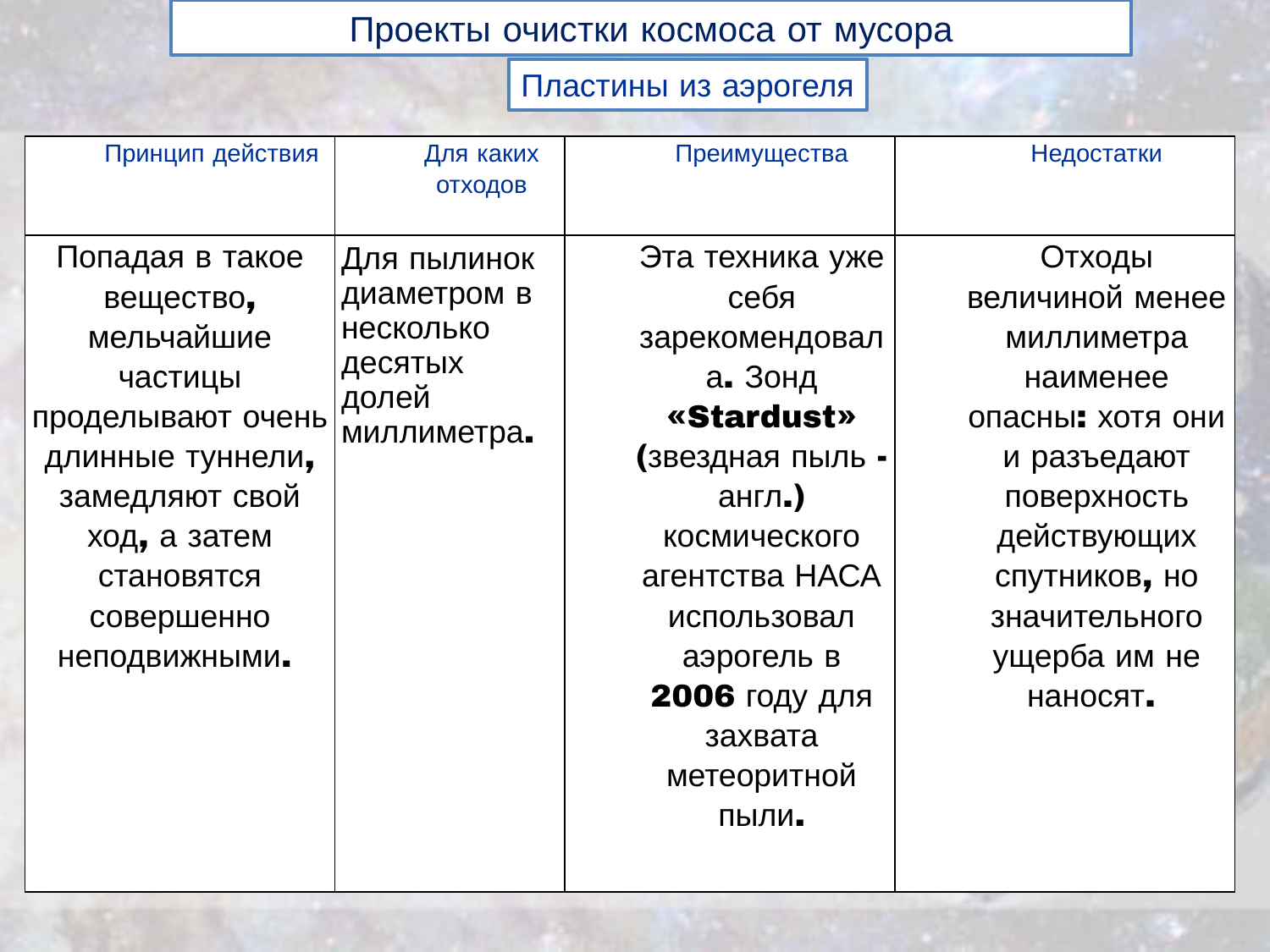

Проекты очистки космоса от мусора
Пластины из аэрогеля
| Принцип действия | Для каких отходов | Преимущества | Недостатки |
| --- | --- | --- | --- |
| Попадая в такое вещество, мельчайшие частицы проделывают очень длинные туннели, замедляют свой ход, а затем становятся совершенно неподвижными. | Для пылинок диаметром в несколько десятых долей миллиметра. | Эта техника уже себя зарекомендовала. Зонд «Stardust» (звездная пыль - англ.) космического агентства НАСА использовал аэрогель в 2006 году для захвата метеоритной пыли. | Отходы величиной менее миллиметра наименее опасны: хотя они и разъедают поверхность действующих спутников, но значительного ущерба им не наносят. |